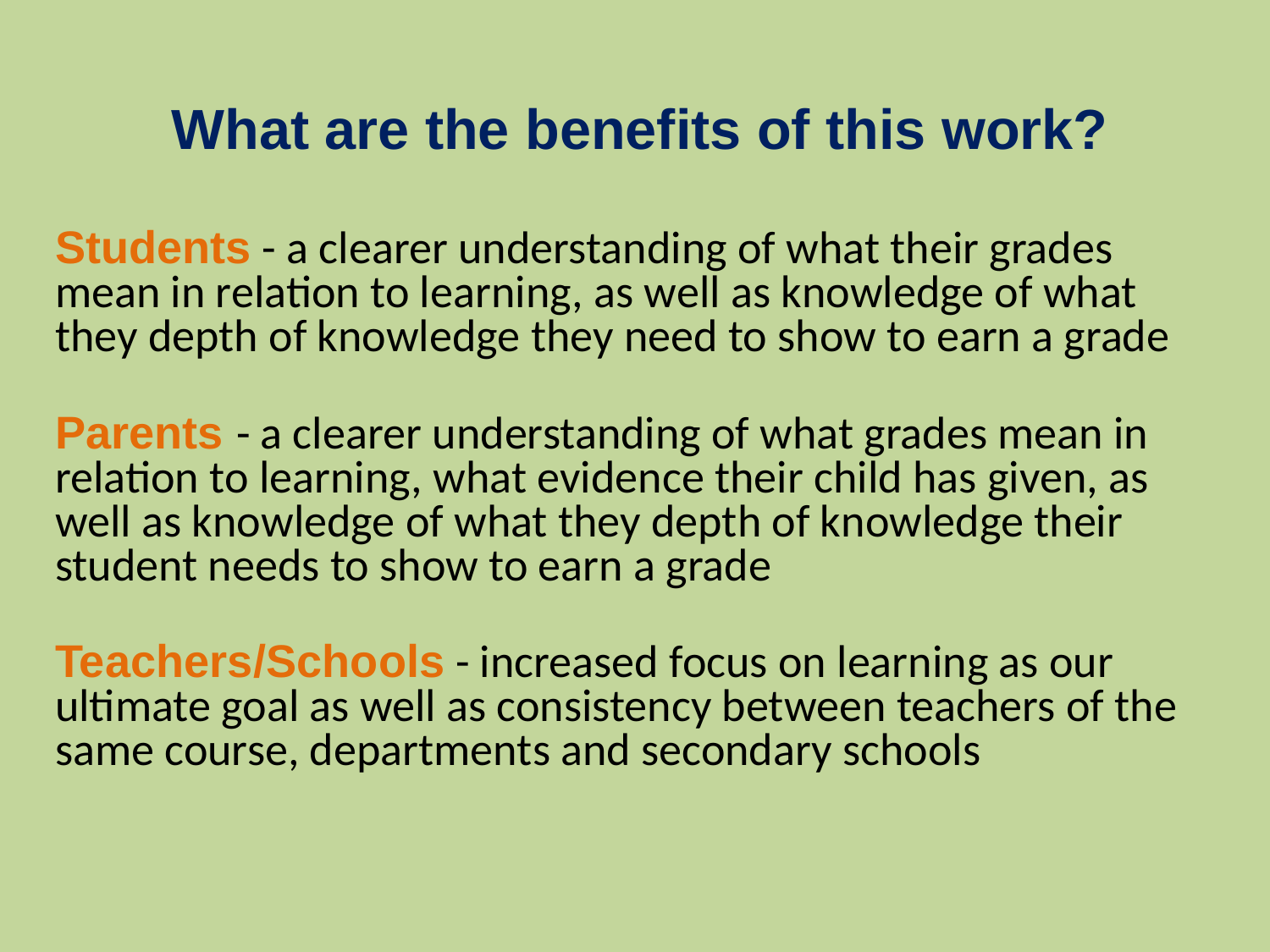

# What are the benefits of this work?
Students - a clearer understanding of what their grades mean in relation to learning, as well as knowledge of what they depth of knowledge they need to show to earn a grade
Parents - a clearer understanding of what grades mean in relation to learning, what evidence their child has given, as well as knowledge of what they depth of knowledge their student needs to show to earn a grade
Teachers/Schools - increased focus on learning as our ultimate goal as well as consistency between teachers of the same course, departments and secondary schools